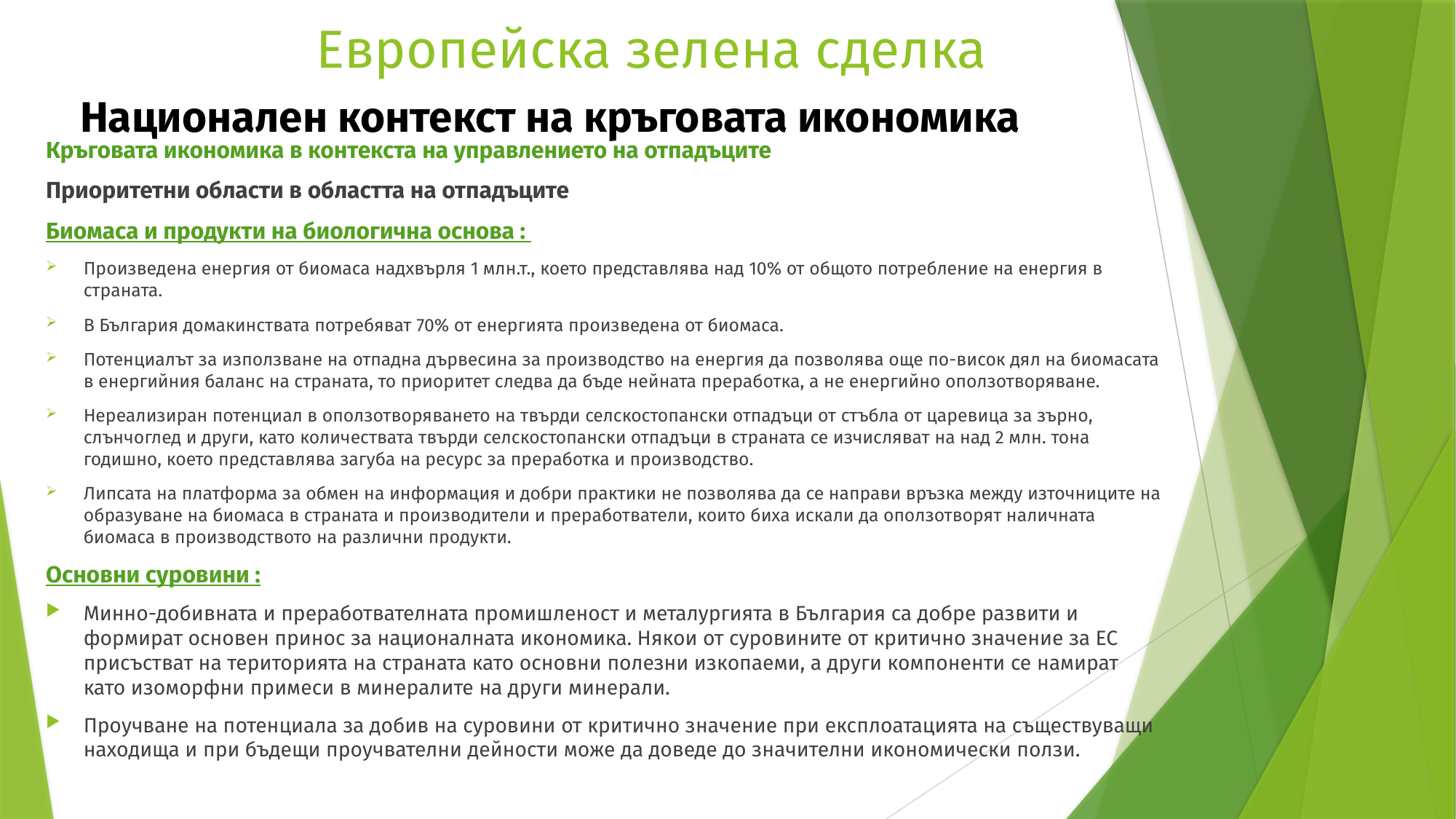

Европейска зелена сделка
Национален контекст на кръговата икономика
Кръговата икономика в контекста на управлението на отпадъците
Приоритетни области в областта на отпадъците
Биомаса и продукти на биологична основа :
Произведена енергия от биомаса надхвърля 1 млн.т., което представлява над 10% от общото потребление на енергия в страната.
В България домакинствата потребяват 70% от енергията произведена от биомаса.
Потенциалът за използване на отпадна дървесина за производство на енергия да позволява още по-висок дял на биомасата в енергийния баланс на страната, то приоритет следва да бъде нейната преработка, а не енергийно оползотворяване.
Нереализиран потенциал в оползотворяването на твърди селскостопански отпадъци от стъбла от царевица за зърно, слънчоглед и други, като количествата твърди селскостопански отпадъци в страната се изчисляват на над 2 млн. тона годишно, което представлява загуба на ресурс за преработка и производство.
Липсата на платформа за обмен на информация и добри практики не позволява да се направи връзка между източниците на образуване на биомаса в страната и производители и преработватели, които биха искали да оползотворят наличната биомаса в производството на различни продукти.
Основни суровини :
Минно-добивната и преработвателната промишленост и металургията в България са добре развити и формират основен принос за националната икономика. Някои от суровините от критично значение за ЕС присъстват на територията на страната като основни полезни изкопаеми, а други компоненти се намират като изоморфни примеси в минералите на други минерали.
Проучване на потенциала за добив на суровини от критично значение при експлоатацията на съществуващи находища и при бъдещи проучвателни дейности може да доведе до значителни икономически ползи.